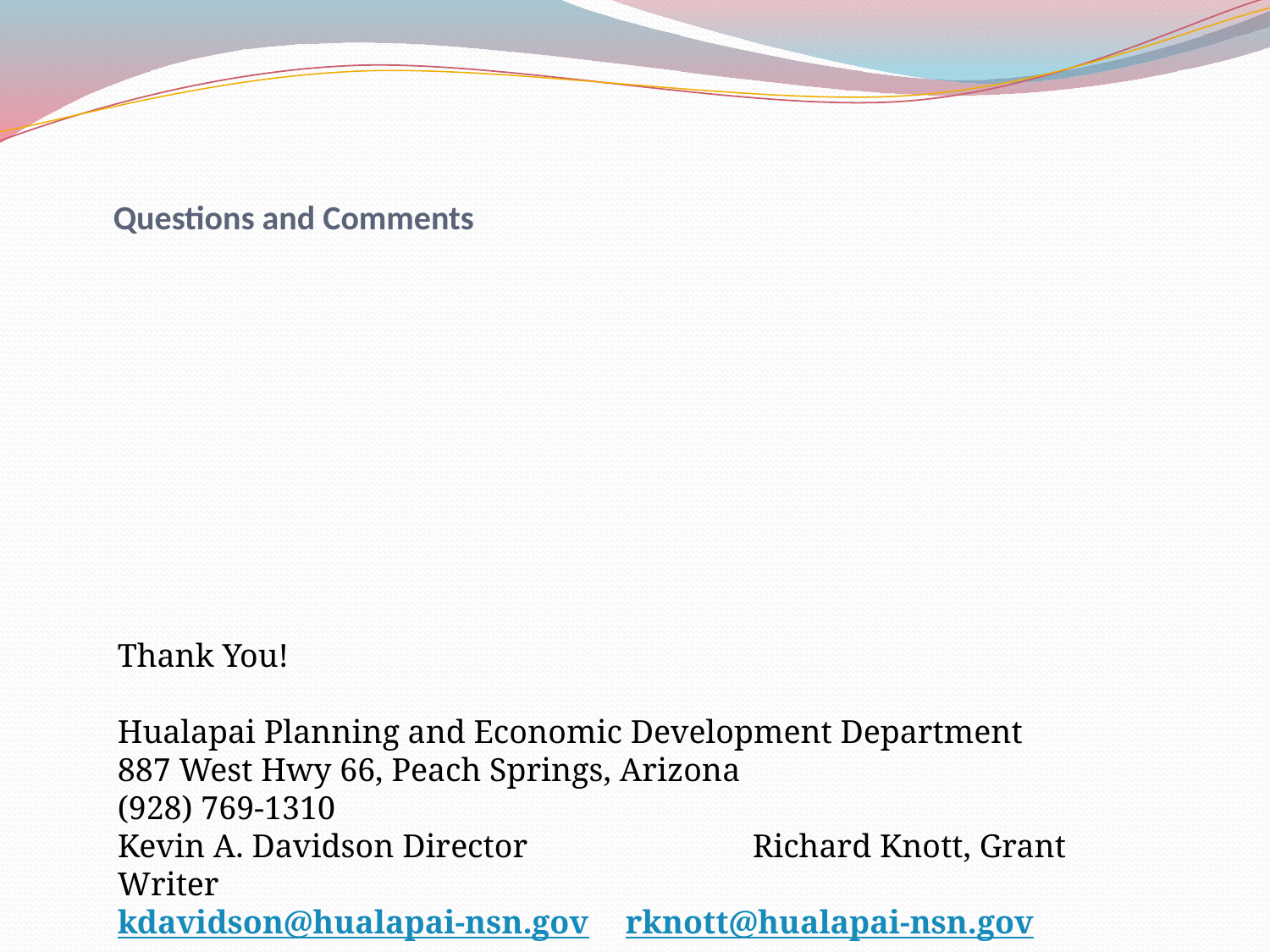

# Questions and Comments
Thank You!

Hualapai Planning and Economic Development Department
887 West Hwy 66, Peach Springs, Arizona
(928) 769-1310
Kevin A. Davidson Director		Richard Knott, Grant Writer
kdavidson@hualapai-nsn.gov 	rknott@hualapai-nsn.gov